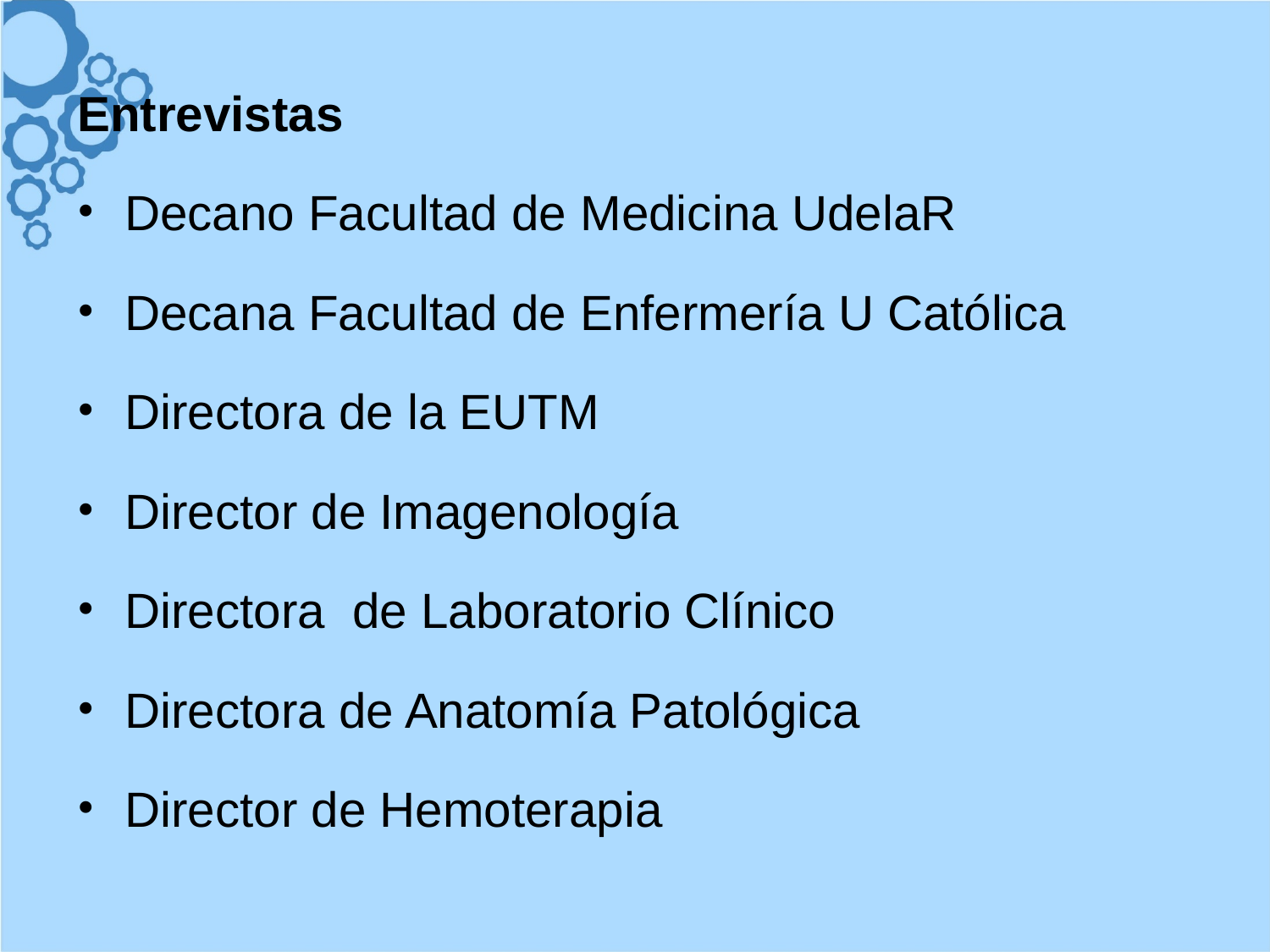

Entrevistas
Decano Facultad de Medicina UdelaR
Decana Facultad de Enfermería U Católica
Directora de la EUTM
Director de Imagenología
Directora  de Laboratorio Clínico
Directora de Anatomía Patológica
Director de Hemoterapia